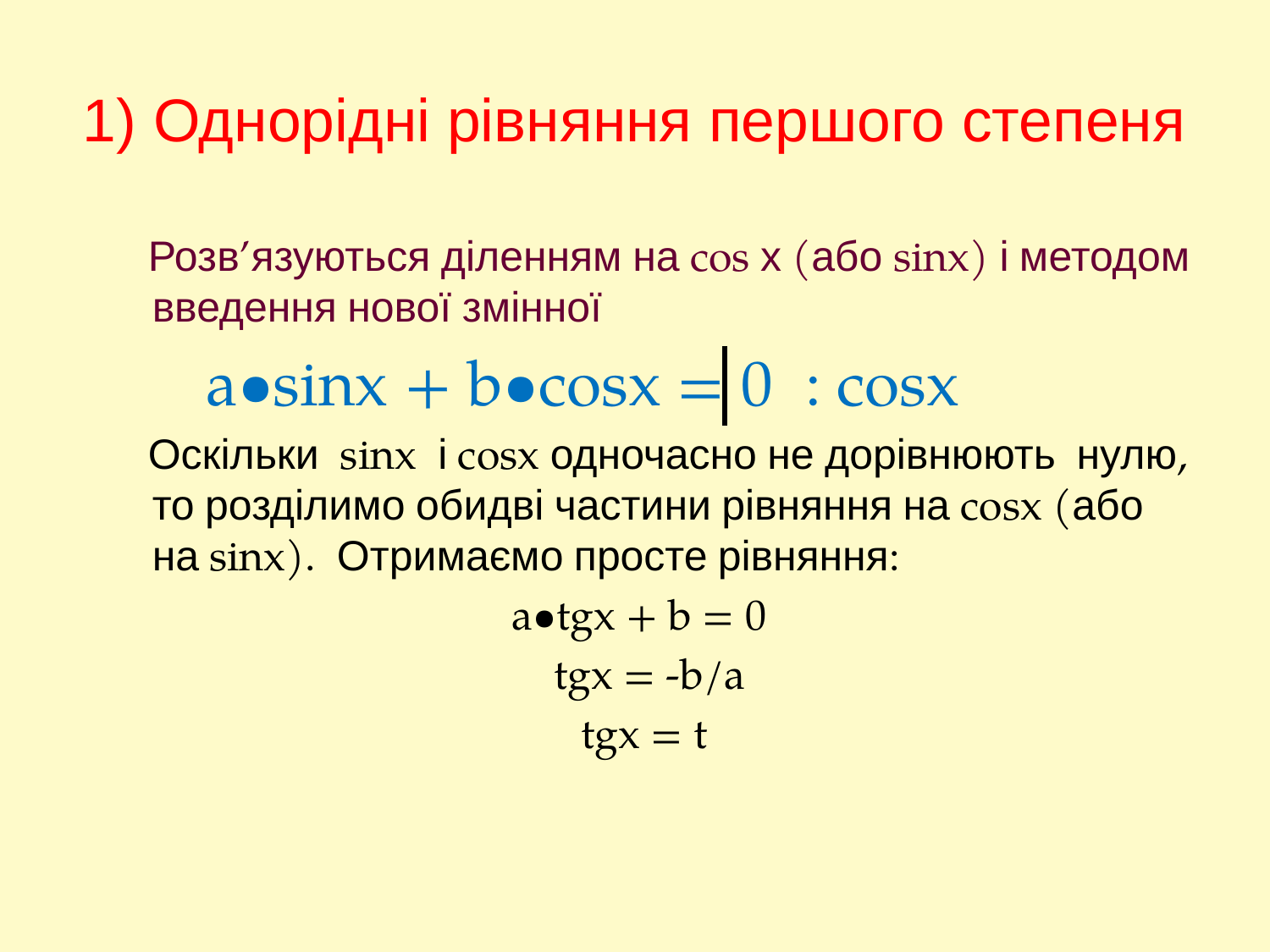

# 1) Однорідні рівняння першого степеня
     Розв’язуються діленням на cos х (або sinx) і методом введення нової змінної
       a∙sinx + b∙cosx = 0  : cosx
     Оскільки  sinx  і cosx одночасно не дорівнюють  нулю, то розділимо обидві частини рівняння на cosx (або на sinx).  Отримаємо просте рівняння:
a∙tgx + b = 0
 tgx = -b/a
tgx = t